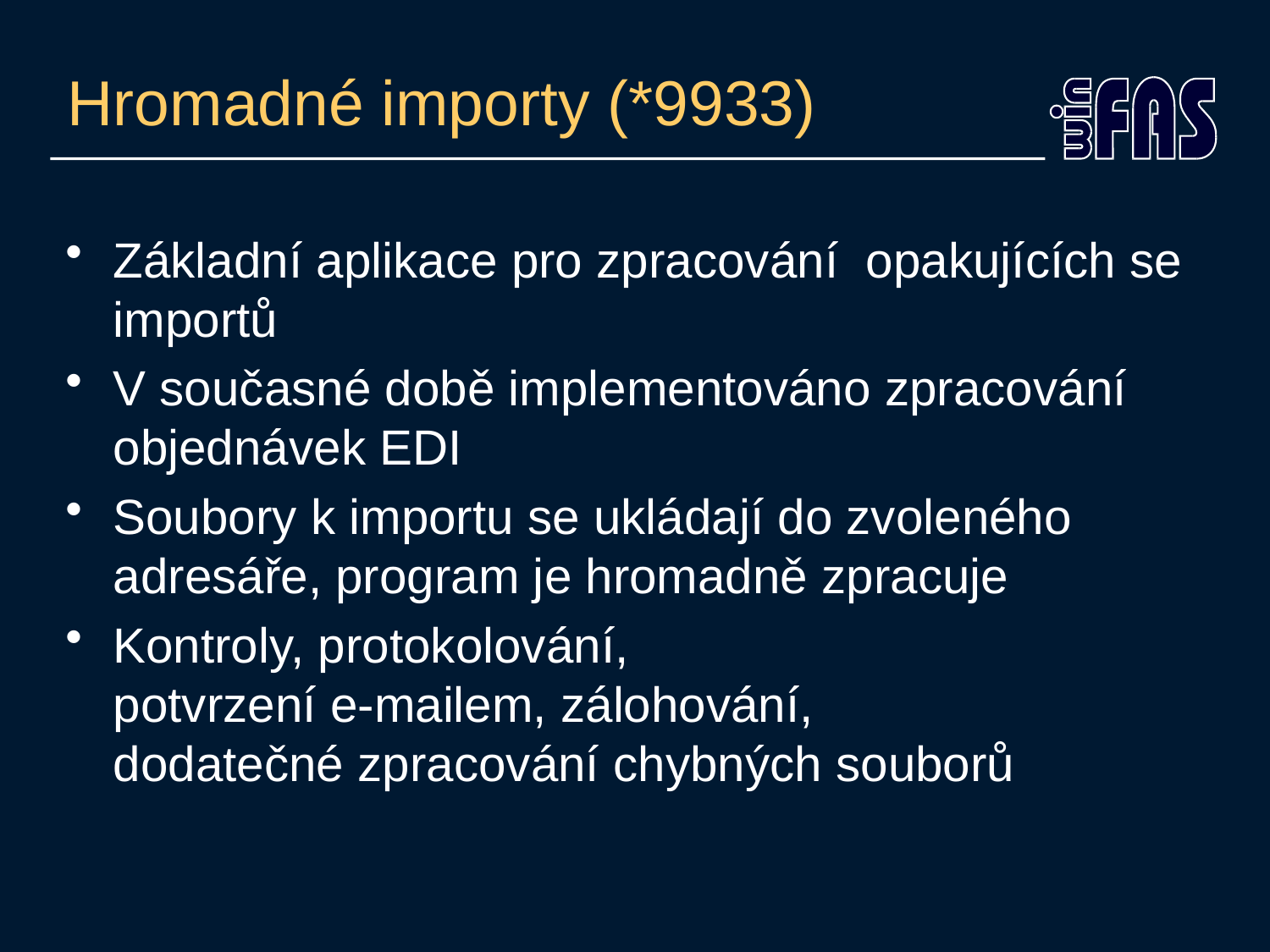

# Hromadné importy (*9933)
Základní aplikace pro zpracování  opakujících se importů
V současné době implementováno zpracování objednávek EDI
Soubory k importu se ukládají do zvoleného adresáře, program je hromadně zpracuje
Kontroly, protokolování,
potvrzení e-mailem, zálohování,
dodatečné zpracování chybných souborů